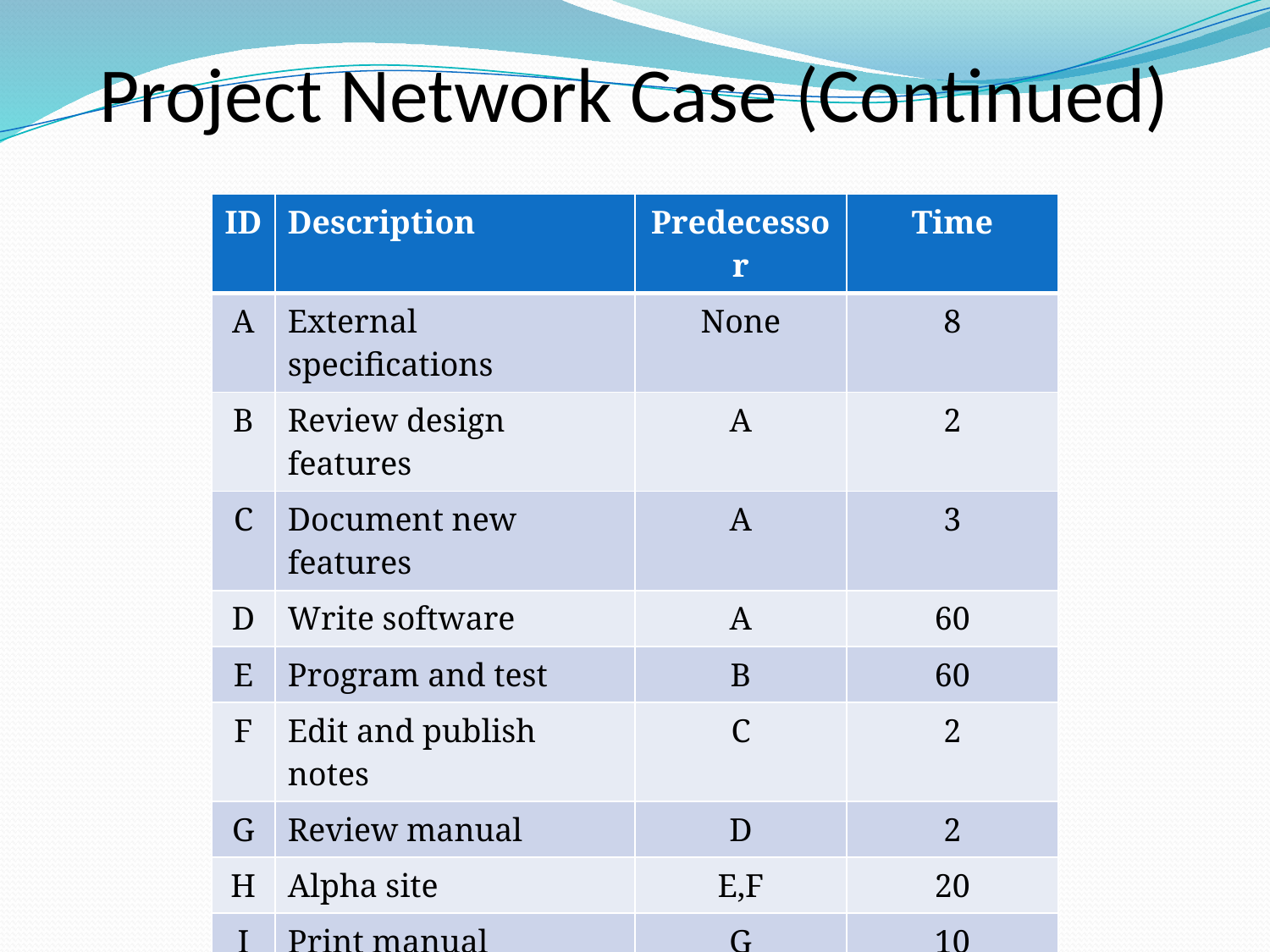

Project Network Case (Continued)
| ID | Description | Predecessor | Time |
| --- | --- | --- | --- |
| A | External specifications | None | 8 |
| B | Review design features | A | 2 |
| C | Document new features | A | 3 |
| D | Write software | A | 60 |
| E | Program and test | B | 60 |
| F | Edit and publish notes | C | 2 |
| G | Review manual | D | 2 |
| H | Alpha site | E,F | 20 |
| I | Print manual | G | 10 |
| J | Beta site | H,I | 10 |
| K | Manufacture | J | 12 |
| L | Release and ship | K | 3 |